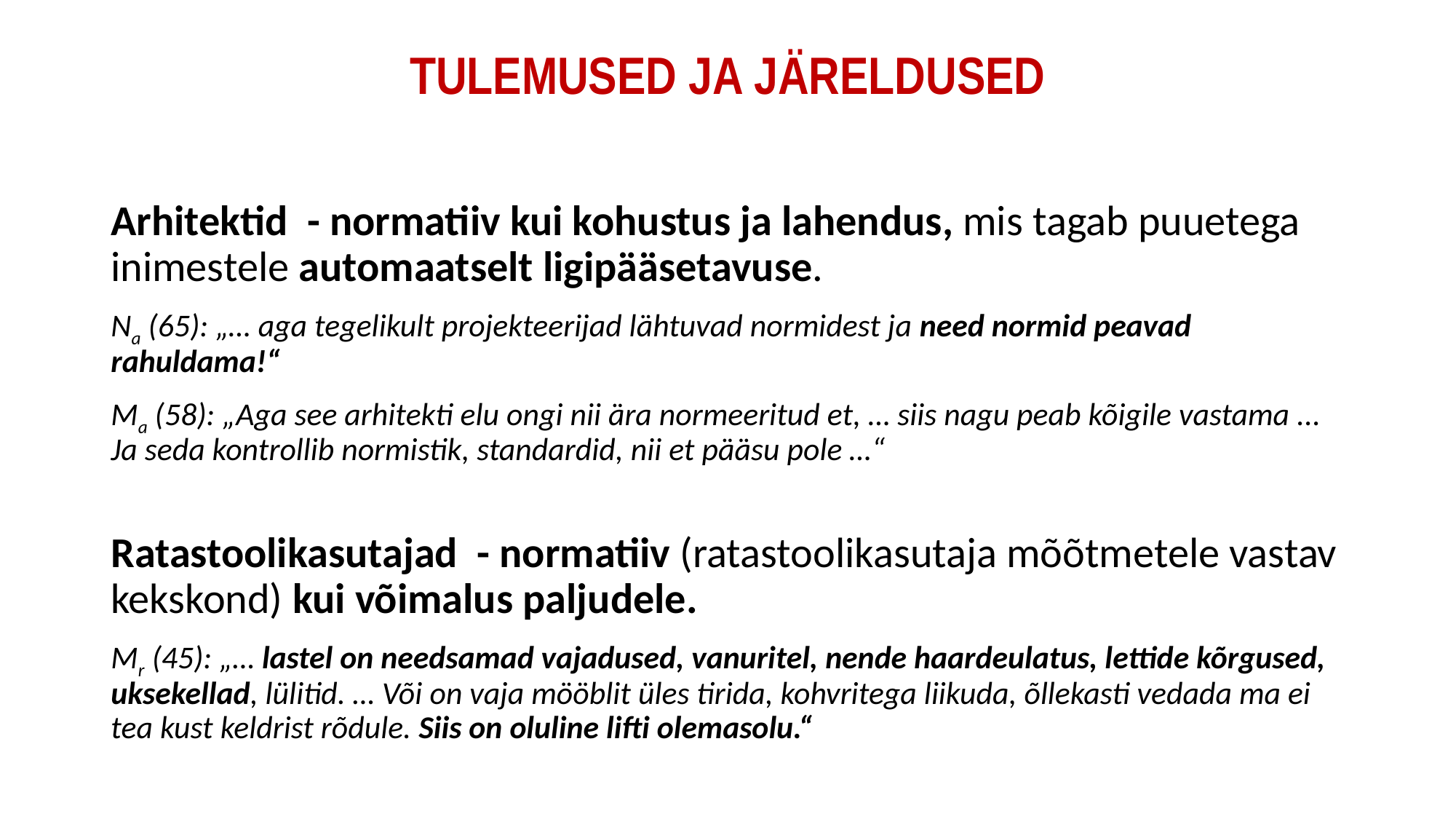

# TULEMUSED JA JÄRELDUSED

Arhitektid  - normatiiv kui kohustus ja lahendus, mis tagab puuetega inimestele automaatselt ligipääsetavuse.
Na (65): „… aga tegelikult projekteerijad lähtuvad normidest ja need normid peavad rahuldama!“
Ma (58): „Aga see arhitekti elu ongi nii ära normeeritud et, … siis nagu peab kõigile vastama ... Ja seda kontrollib normistik, standardid, nii et pääsu pole …“

Ratastoolikasutajad  - normatiiv (ratastoolikasutaja mõõtmetele vastav kekskond) kui võimalus paljudele.
Mr (45): „… lastel on needsamad vajadused, vanuritel, nende haardeulatus, lettide kõrgused, uksekellad, lülitid. … Või on vaja mööblit üles tirida, kohvritega liikuda, õllekasti vedada ma ei tea kust keldrist rõdule. Siis on oluline lifti olemasolu.“